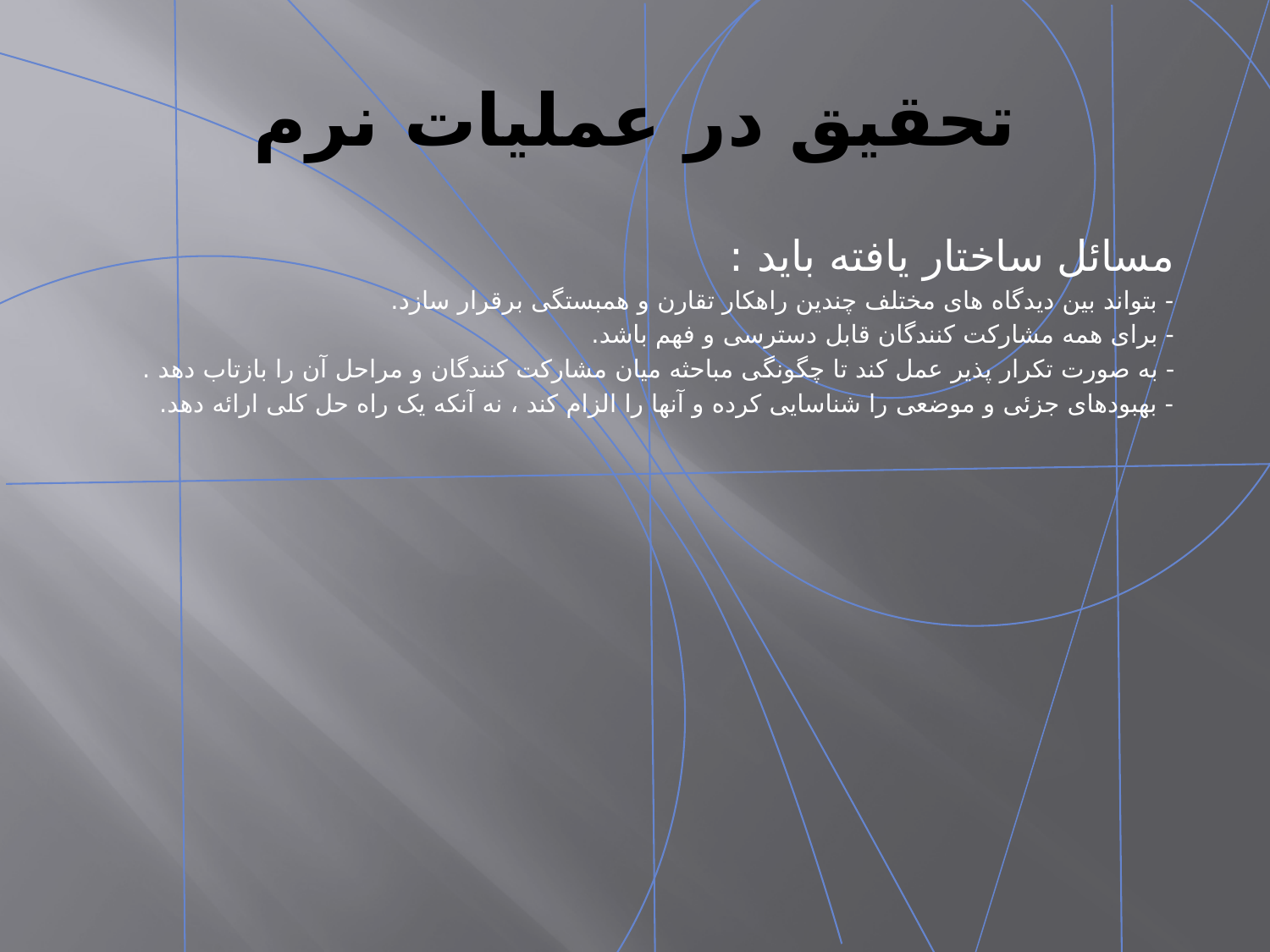

# تحقیق در عملیات نرم
مسائل ساختار یافته باید :
- بتواند بین دیدگاه های مختلف چندین راهکار تقارن و همبستگی برقرار سازد.
- برای همه مشارکت کنندگان قابل دسترسی و فهم باشد.
- به صورت تکرار پذیر عمل کند تا چگونگی مباحثه میان مشارکت کنندگان و مراحل آن را بازتاب دهد .
- بهبودهای جزئی و موضعی را شناسایی کرده و آنها را الزام کند ، نه آنکه یک راه حل کلی ارائه دهد.